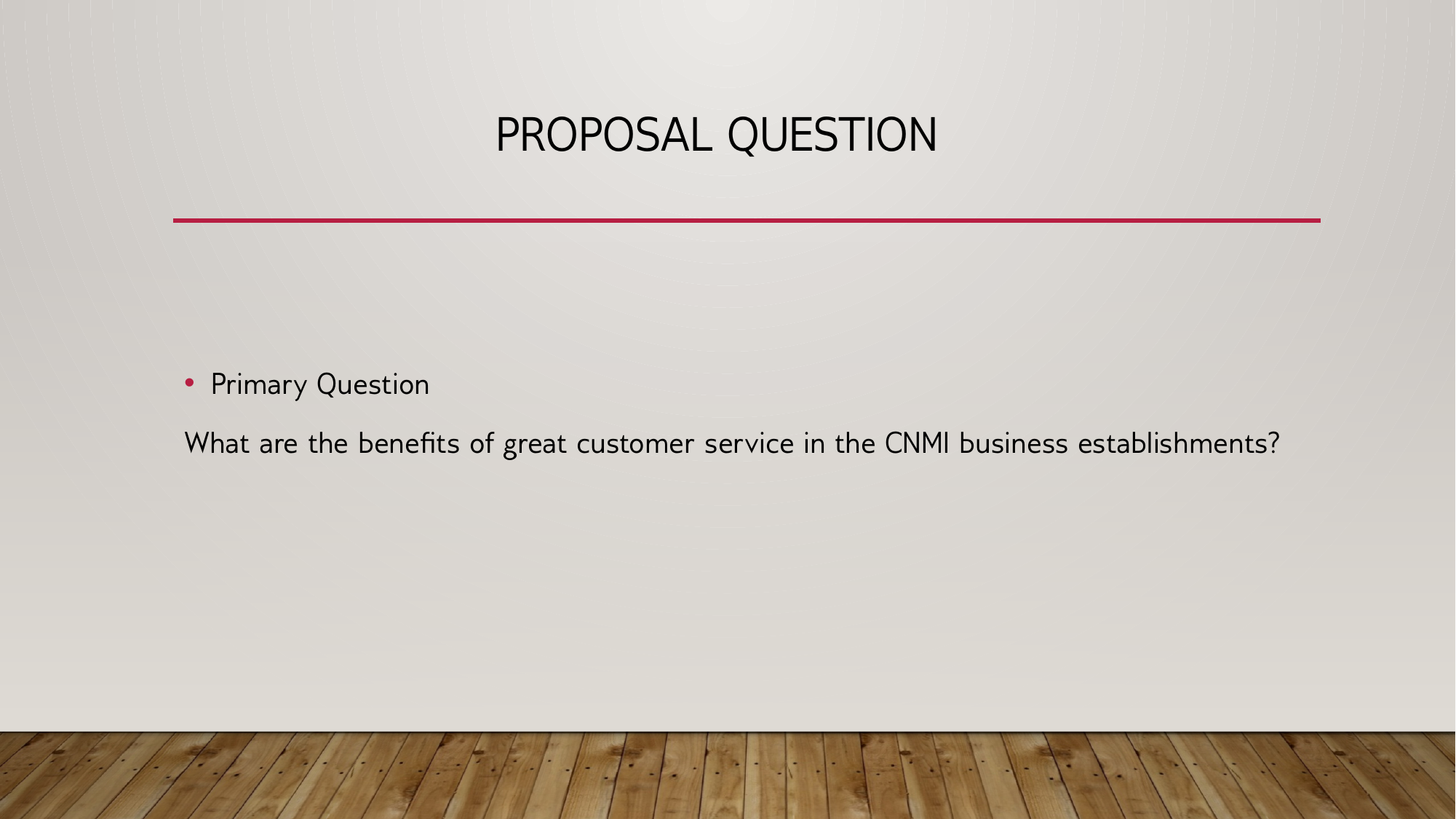

# Proposal Question

Primary Question
What are the benefits of great customer service in the CNMI business establishments?